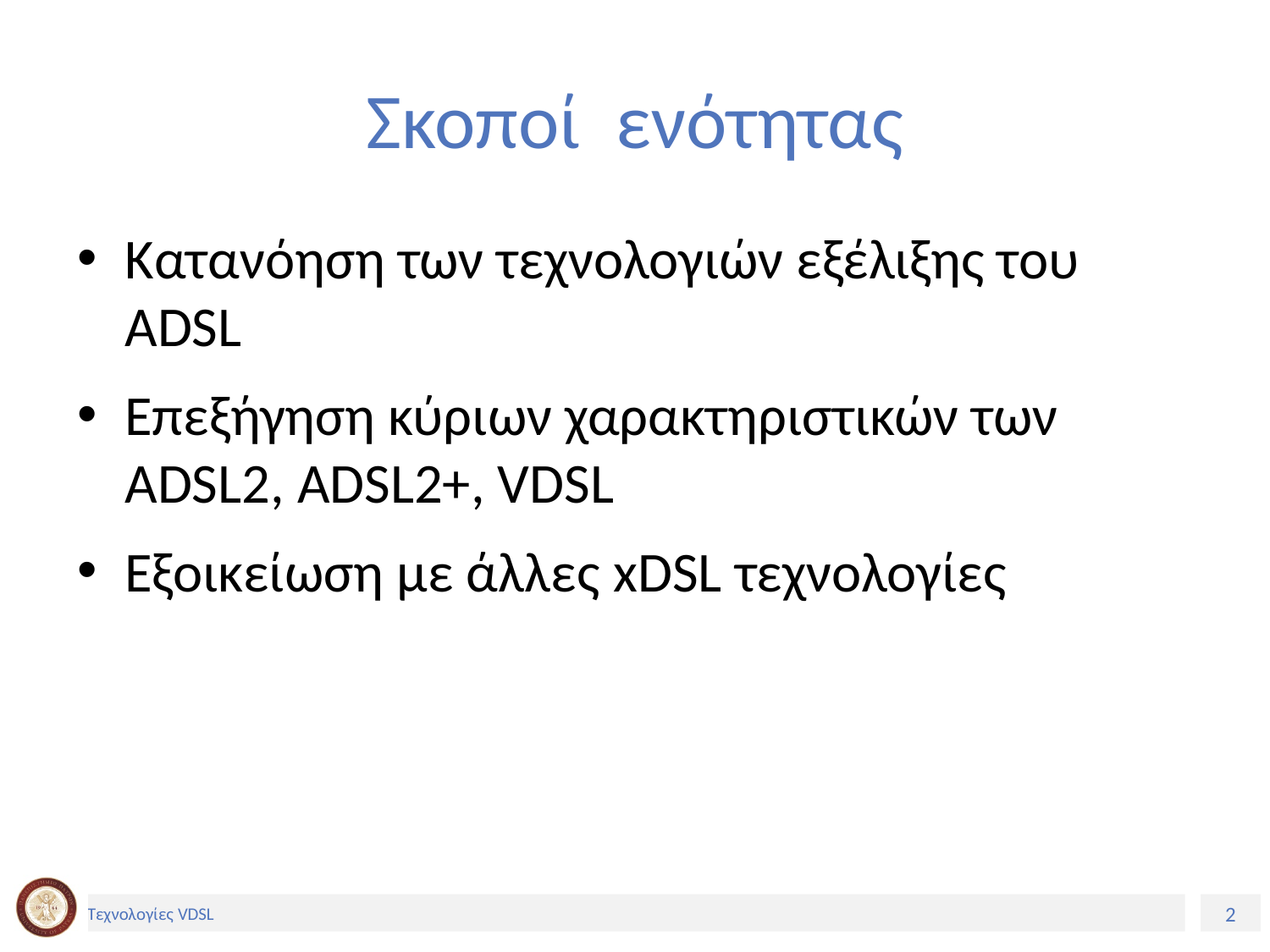

# Σκοποί  ενότητας
Κατανόηση των τεχνολογιών εξέλιξης του ADSL
Επεξήγηση κύριων χαρακτηριστικών των ADSL2, ADSL2+, VDSL
Εξοικείωση με άλλες xDSL τεχνολογίες